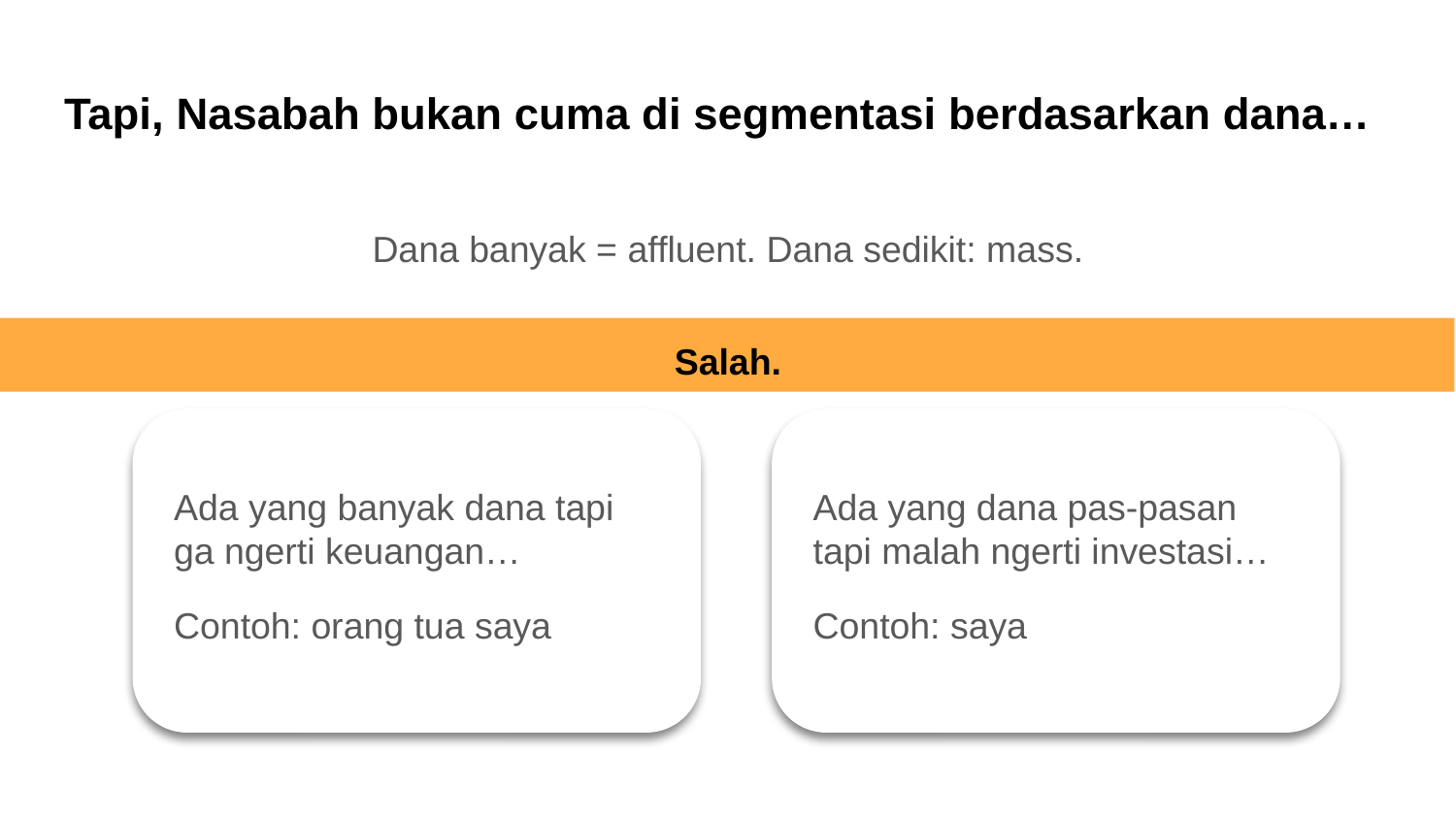

# Tapi, Nasabah bukan cuma di segmentasi berdasarkan dana…
Dana banyak = affluent. Dana sedikit: mass.
Salah.

Ada yang banyak dana tapi ga ngerti keuangan…
Ada yang dana pas-pasan tapi malah ngerti investasi…
Contoh: orang tua saya
Contoh: saya